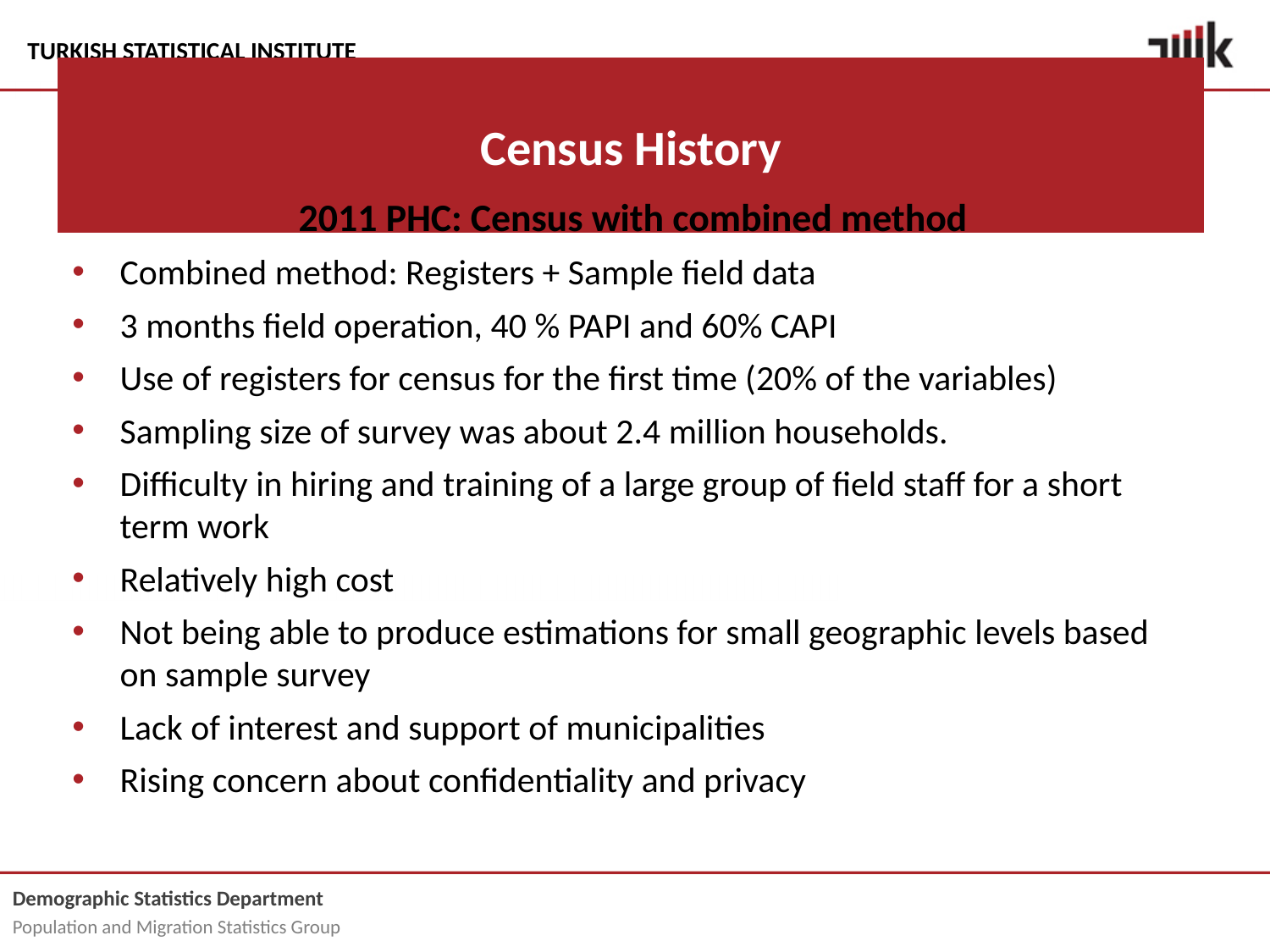

# Census History
2011 PHC: Census with combined method
Combined method: Registers + Sample field data
3 months field operation, 40 % PAPI and 60% CAPI
Use of registers for census for the first time (20% of the variables)
Sampling size of survey was about 2.4 million households.
Difficulty in hiring and training of a large group of field staff for a short term work
Relatively high cost
Not being able to produce estimations for small geographic levels based on sample survey
Lack of interest and support of municipalities
Rising concern about confidentiality and privacy